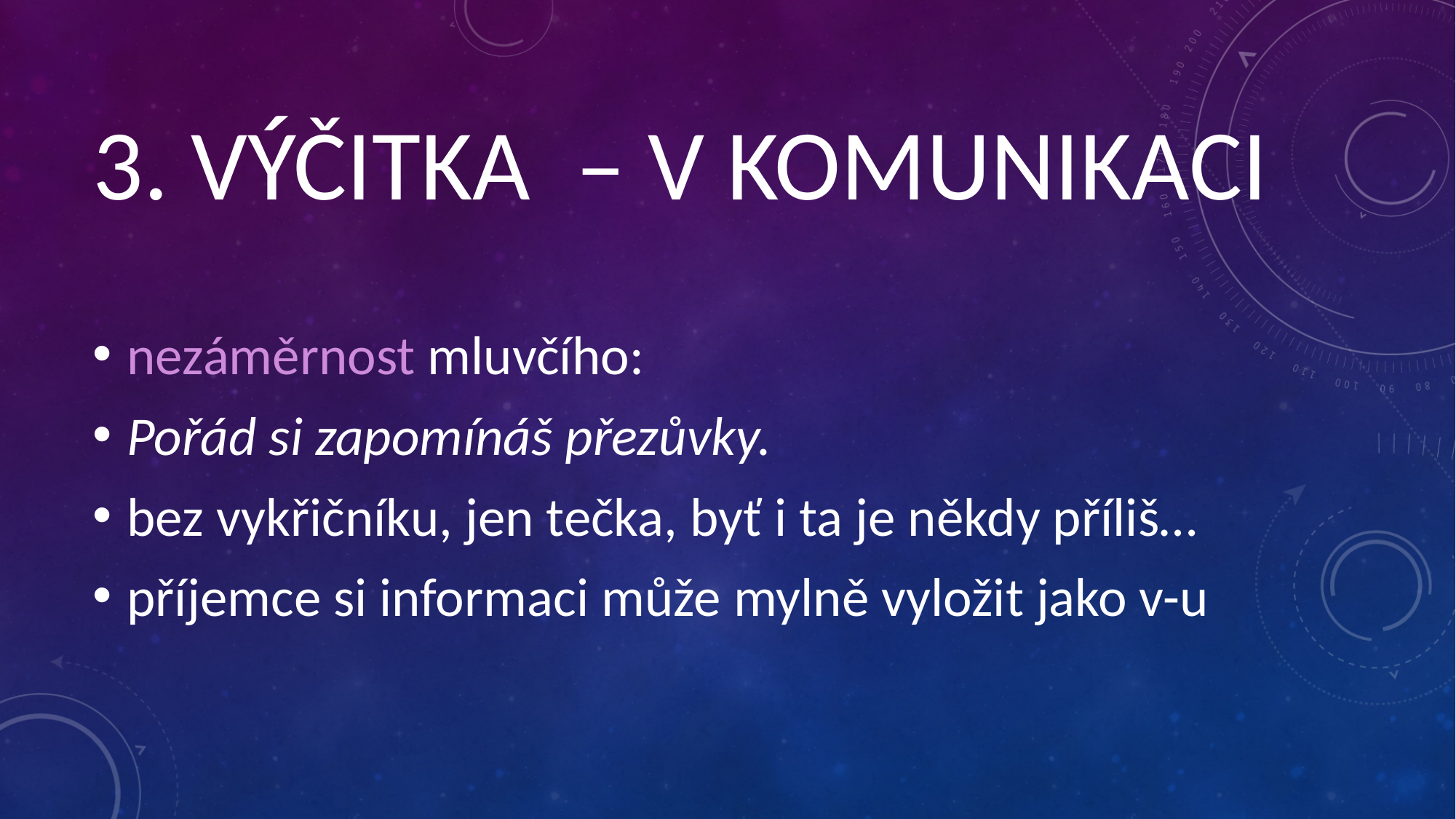

# 3. Výčitka  – v komunikaci
nezáměrnost mluvčího:
Pořád si zapomínáš přezůvky.
bez vykřičníku, jen tečka, byť i ta je někdy příliš…
příjemce si informaci může mylně vyložit jako v-u